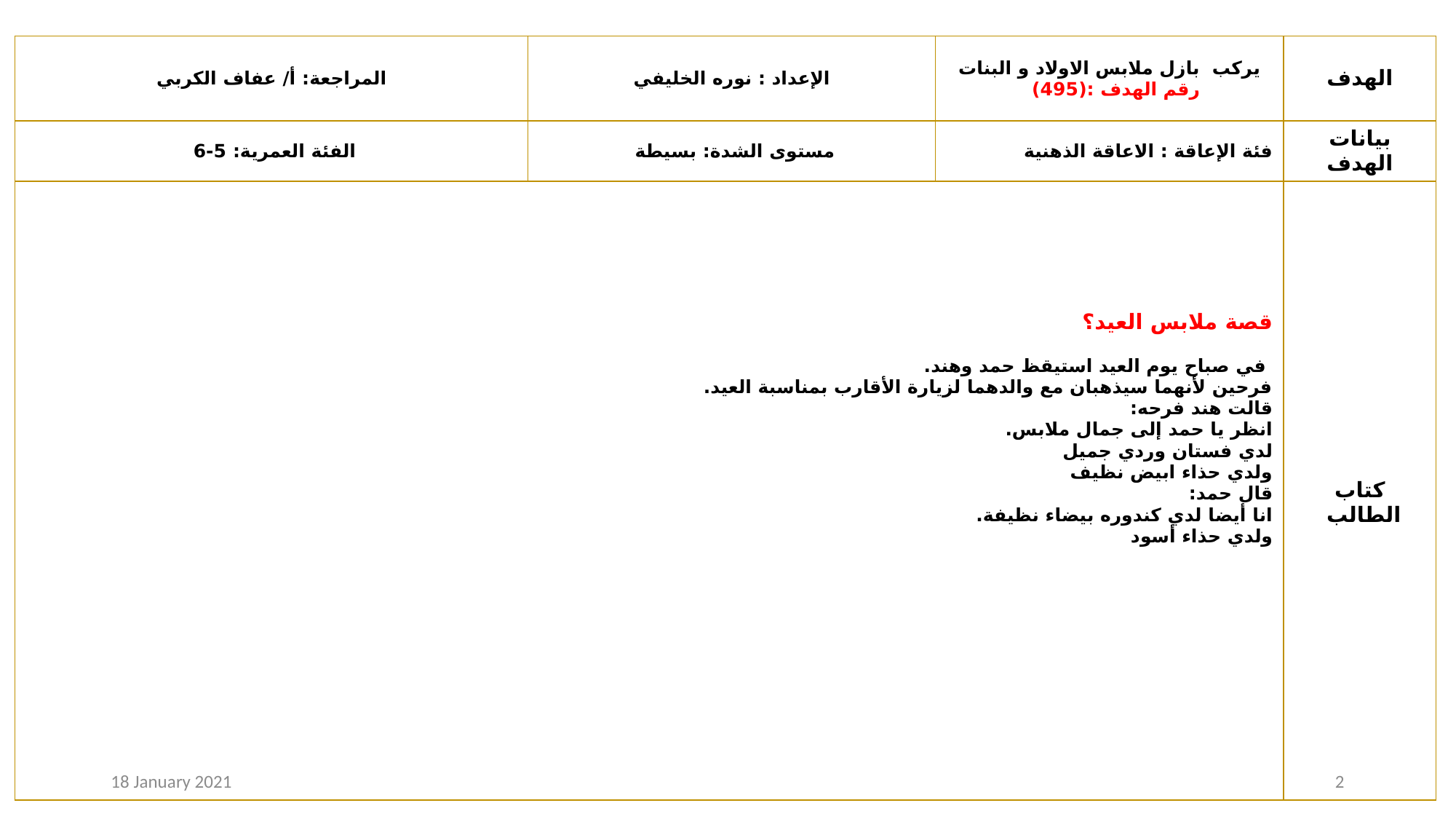

| المراجعة: أ/ عفاف الكربي | الإعداد : نوره الخليفي | يركب بازل ملابس الاولاد و البنات رقم الهدف :(495) | الهدف |
| --- | --- | --- | --- |
| الفئة العمرية: 5-6 | مستوى الشدة: بسيطة | فئة الإعاقة : الاعاقة الذهنية | بيانات الهدف |
| قصة ملابس العيد؟ في صباح يوم العيد استيقظ حمد وهند. فرحين لأنهما سيذهبان مع والدهما لزيارة الأقارب بمناسبة العيد. قالت هند فرحه: انظر يا حمد إلى جمال ملابس. لدي فستان وردي جميل ولدي حذاء ابيض نظيف قال حمد: انا أيضا لدي كندوره بيضاء نظيفة. ولدي حذاء أسود |  |  | كتاب الطالب |
18 January 2021
2